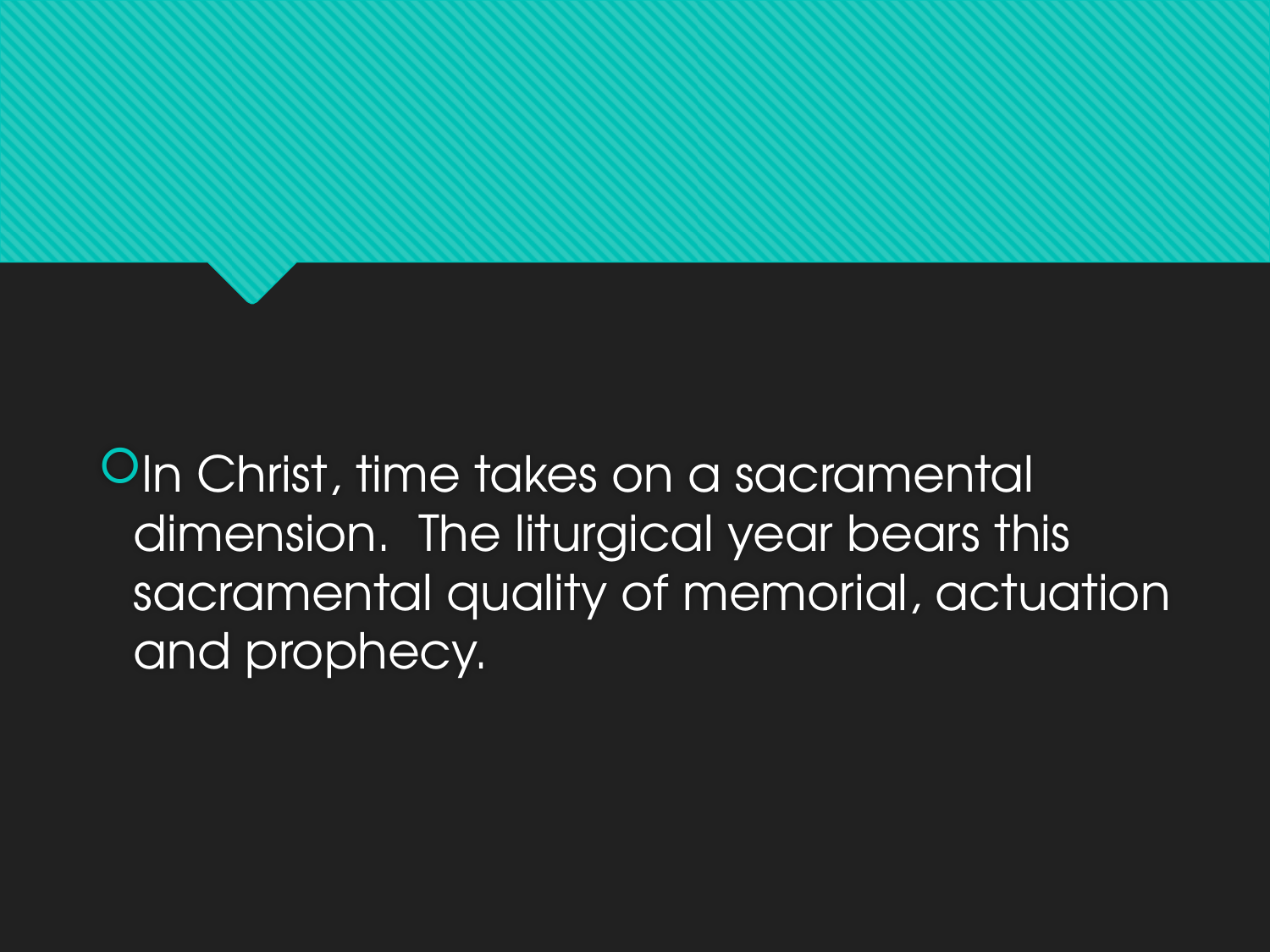

#
In Christ, time takes on a sacramental dimension.  The liturgical year bears this sacramental quality of memorial, actuation and prophecy.